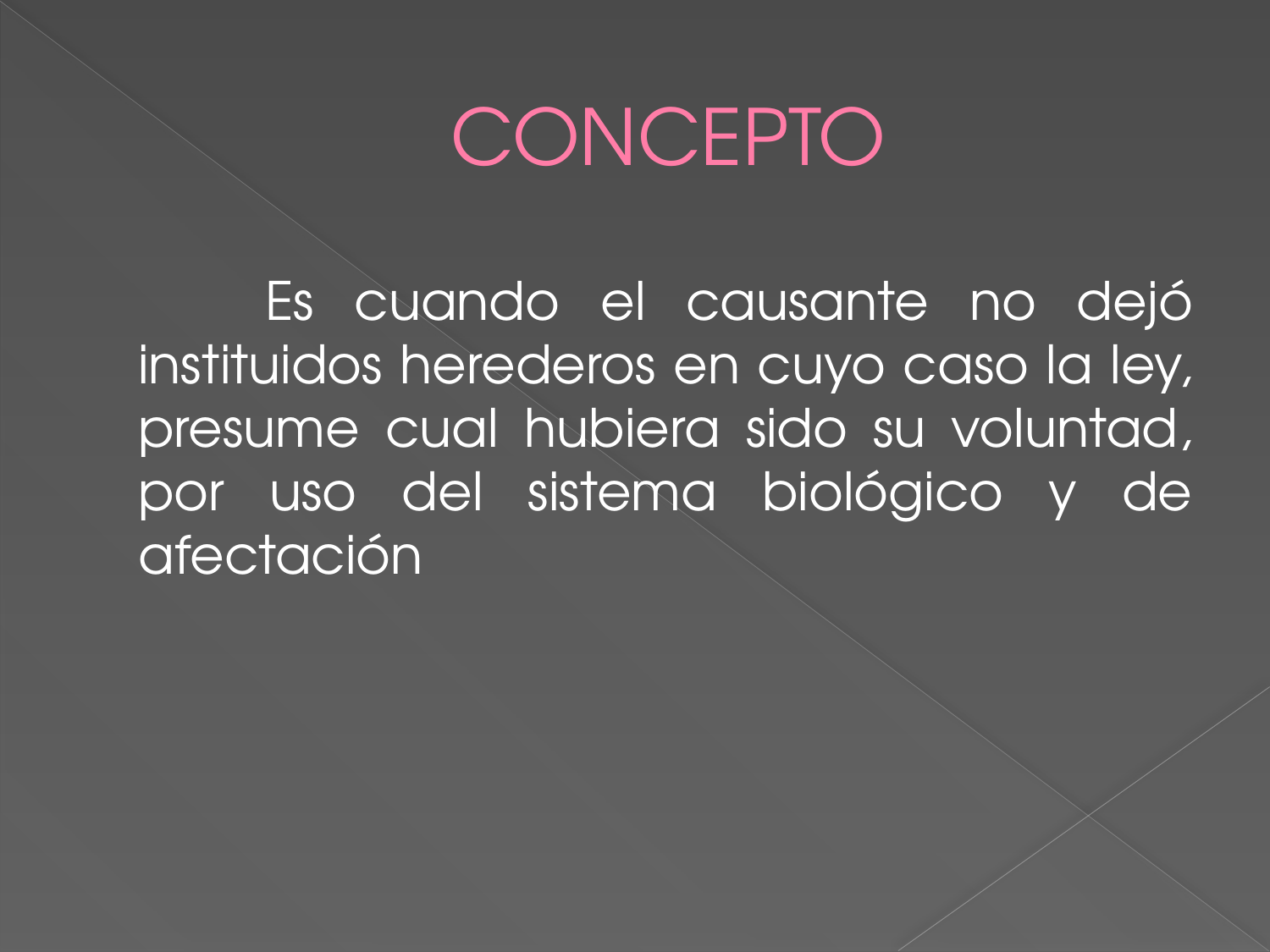

# CONCEPTO
		Es cuando el causante no dejó instituidos herederos en cuyo caso la ley, presume cual hubiera sido su voluntad, por uso del sistema biológico y de afectación